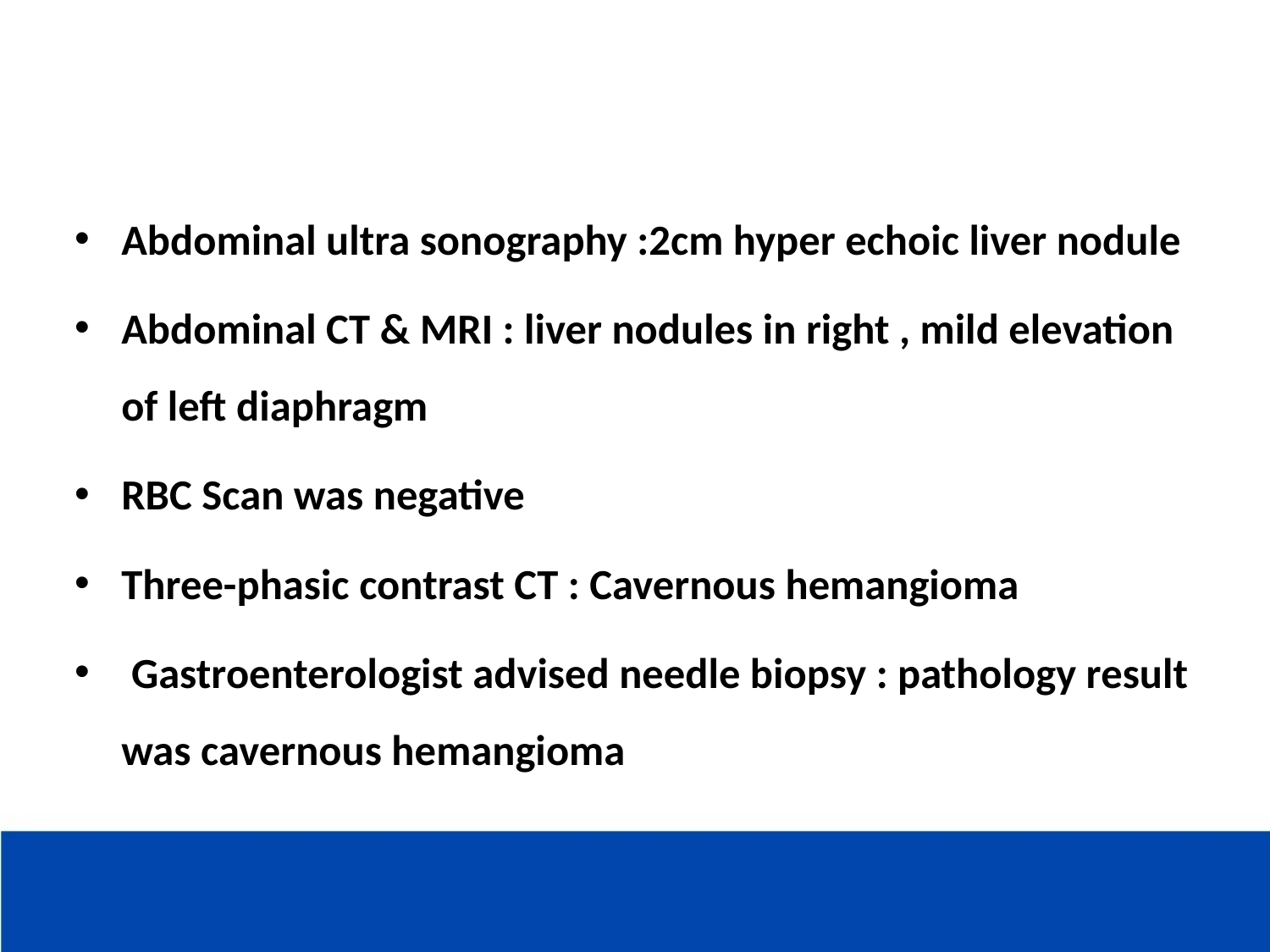

#
Abdominal ultra sonography :2cm hyper echoic liver nodule
Abdominal CT & MRI : liver nodules in right , mild elevation of left diaphragm
RBC Scan was negative
Three-phasic contrast CT : Cavernous hemangioma
 Gastroenterologist advised needle biopsy : pathology result was cavernous hemangioma